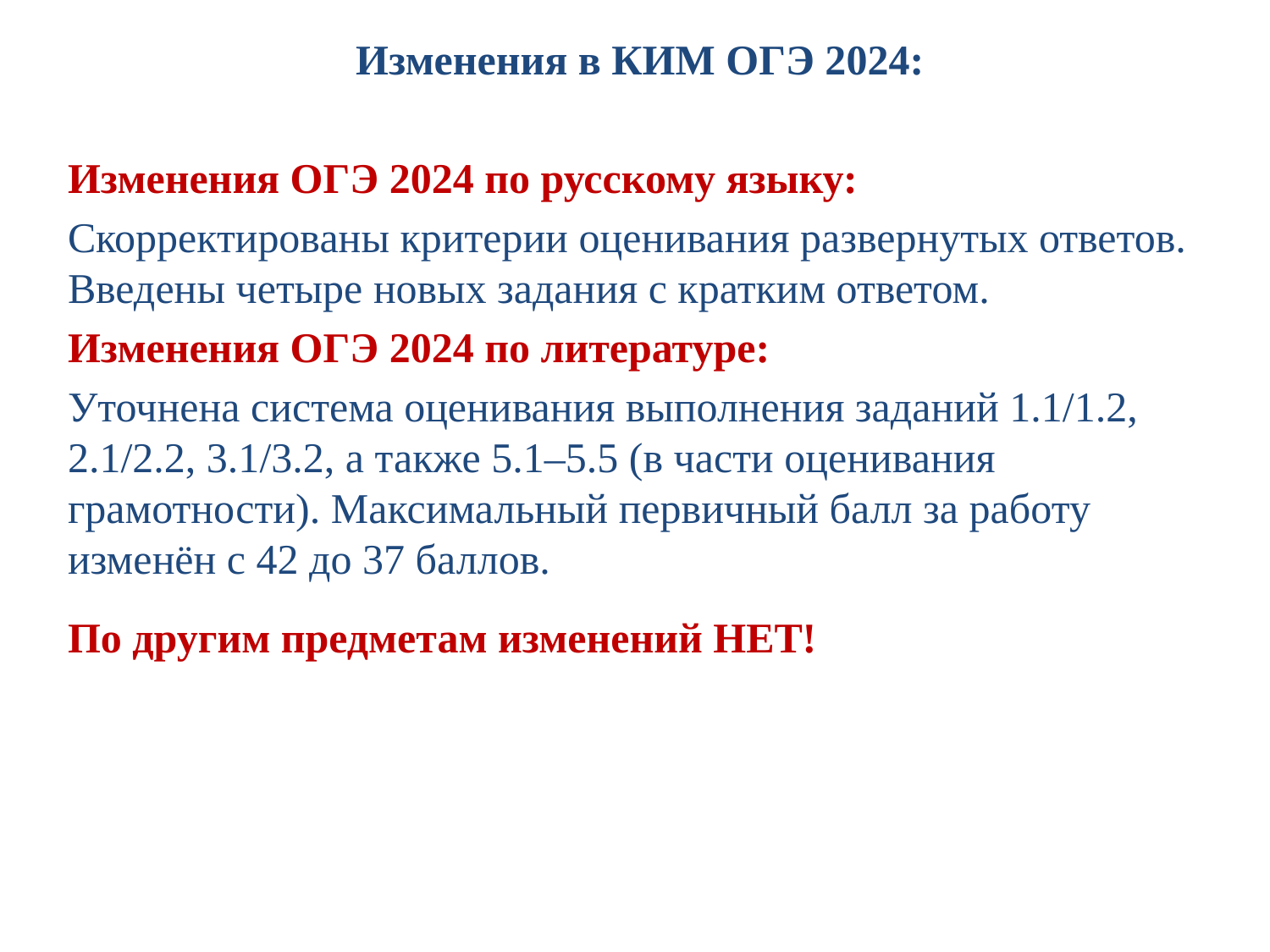

Изменения в КИМ ОГЭ 2024:

Изменения ОГЭ 2024 по русскому языку:
Скорректированы критерии оценивания развернутых ответов. Введены четыре новых задания с кратким ответом.
Изменения ОГЭ 2024 по литературе:
Уточнена система оценивания выполнения заданий 1.1/1.2, 2.1/2.2, 3.1/3.2, а также 5.1–5.5 (в части оценивания грамотности). Максимальный первичный балл за работу изменён с 42 до 37 баллов.

По другим предметам изменений НЕТ!